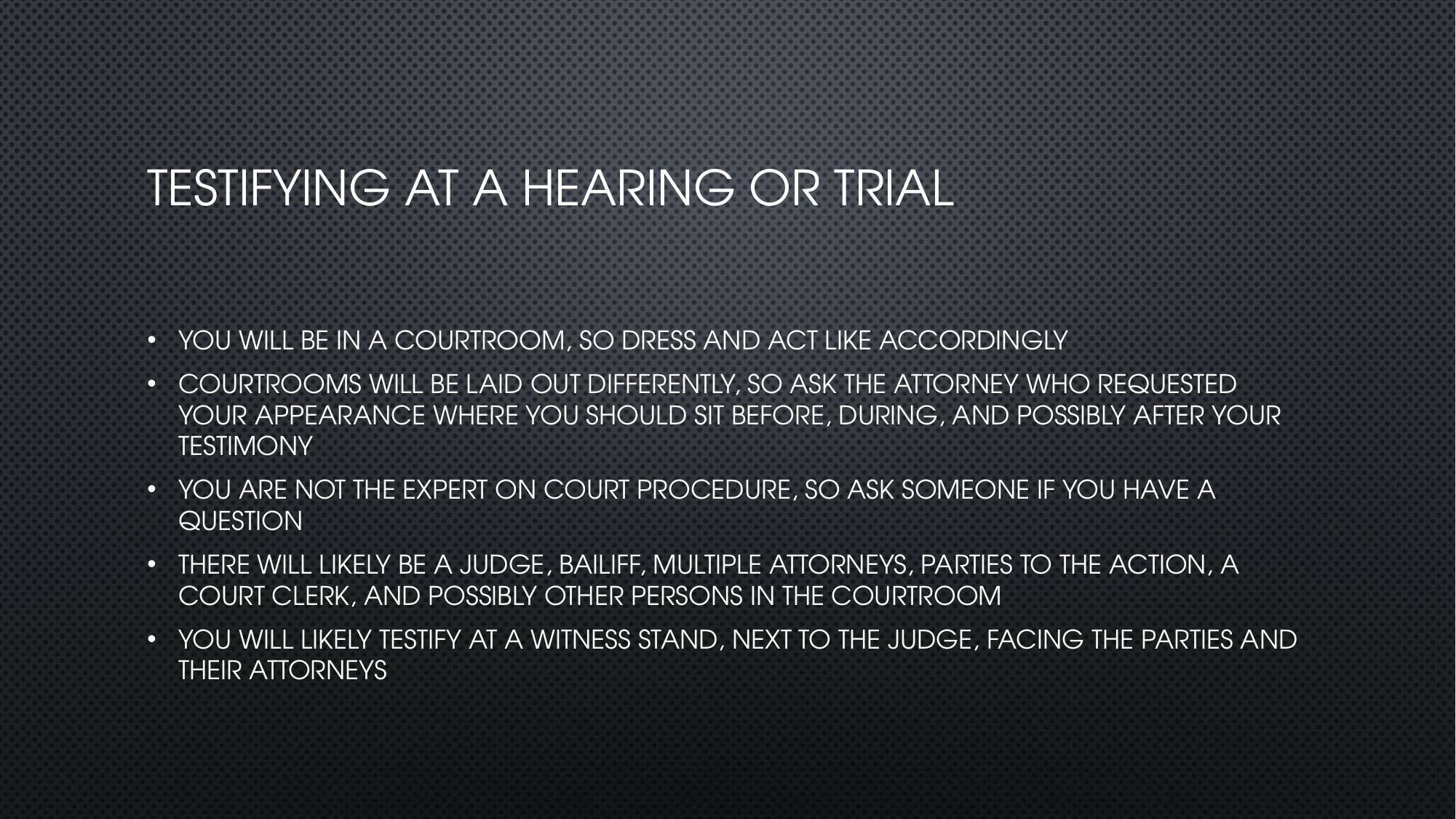

# Testifying at a hearing or trial
You will be in a courtroom, so dress and act like accordingly
Courtrooms will be laid out differently, so ask the attorney who requested your appearance where you should sit before, during, and possibly after your testimony
You are not the expert on court procedure, so ask someone if you have a question
There will likely be a judge, bailiff, multiple attorneys, parties to the action, a court clerk, and possibly other persons in the courtroom
You will likely testify at a witness stand, next to the judge, facing the parties and their attorneys